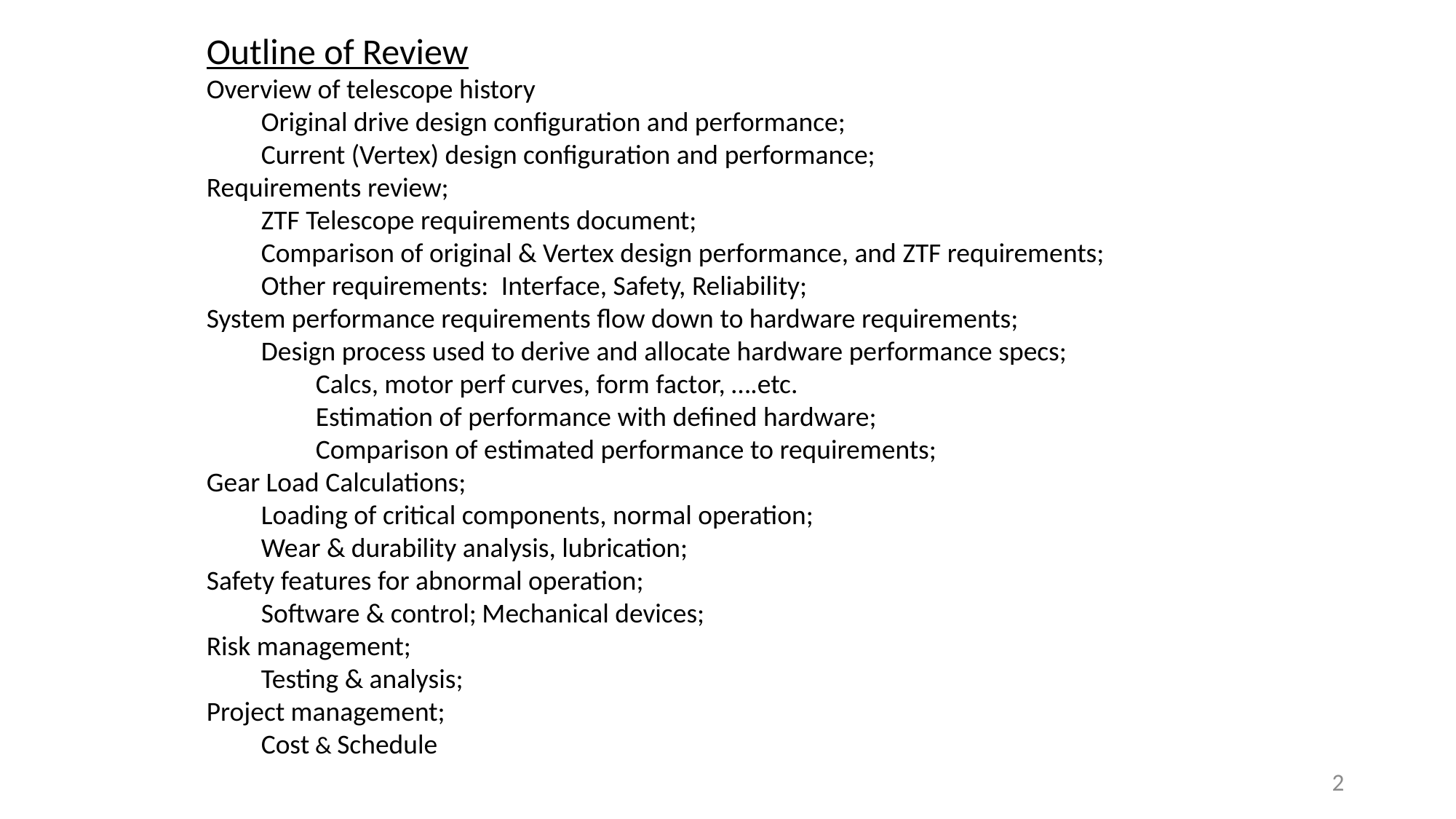

Outline of Review
Overview of telescope history
Original drive design configuration and performance;
Current (Vertex) design configuration and performance;
Requirements review;
ZTF Telescope requirements document;
Comparison of original & Vertex design performance, and ZTF requirements;
Other requirements:  Interface, Safety, Reliability;
System performance requirements flow down to hardware requirements;
Design process used to derive and allocate hardware performance specs;
Calcs, motor perf curves, form factor, ….etc.
Estimation of performance with defined hardware;
Comparison of estimated performance to requirements;
Gear Load Calculations;
Loading of critical components, normal operation;
Wear & durability analysis, lubrication;
Safety features for abnormal operation;
Software & control; Mechanical devices;
Risk management;
Testing & analysis;
Project management;
Cost & Schedule
2